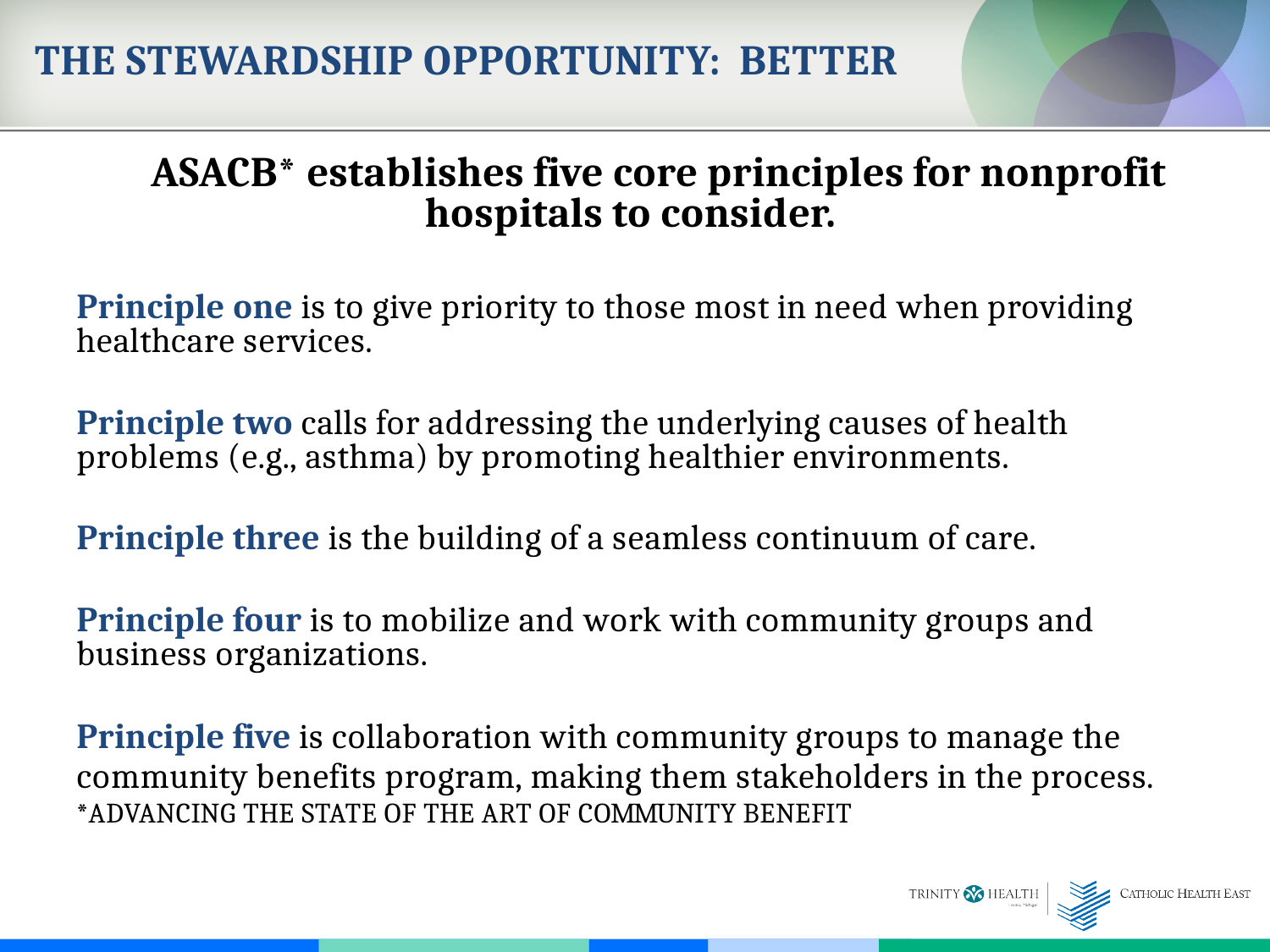

# THE STEWARDSHIP OPPORTUNITY:  BETTER
    ASACB* establishes five core principles for nonprofit hospitals to consider.

Principle one is to give priority to those most in need when providing healthcare services.

Principle two calls for addressing the underlying causes of health problems (e.g., asthma) by promoting healthier environments.

Principle three is the building of a seamless continuum of care.

Principle four is to mobilize and work with community groups and business organizations.

Principle five is collaboration with community groups to manage the community benefits program, making them stakeholders in the process.
*ADVANCING THE STATE OF THE ART OF COMMUNITY BENEFIT